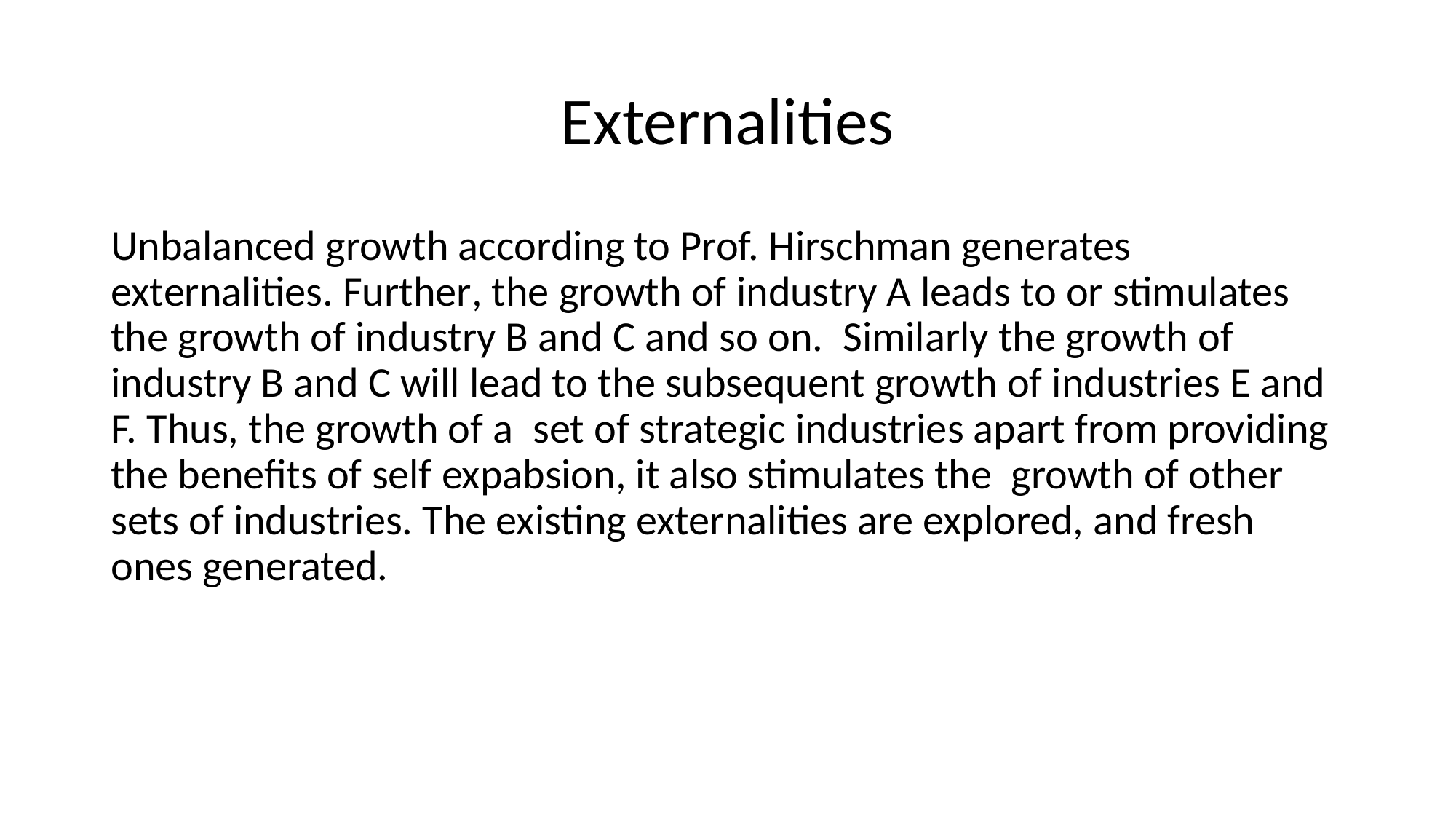

# Externalities
Unbalanced growth according to Prof. Hirschman generates externalities. Further, the growth of industry A leads to or stimulates the growth of industry B and C and so on.  Similarly the growth of  industry B and C will lead to the subsequent growth of industries E and F. Thus, the growth of a  set of strategic industries apart from providing the benefits of self expabsion, it also stimulates the  growth of other sets of industries. The existing externalities are explored, and fresh ones generated.